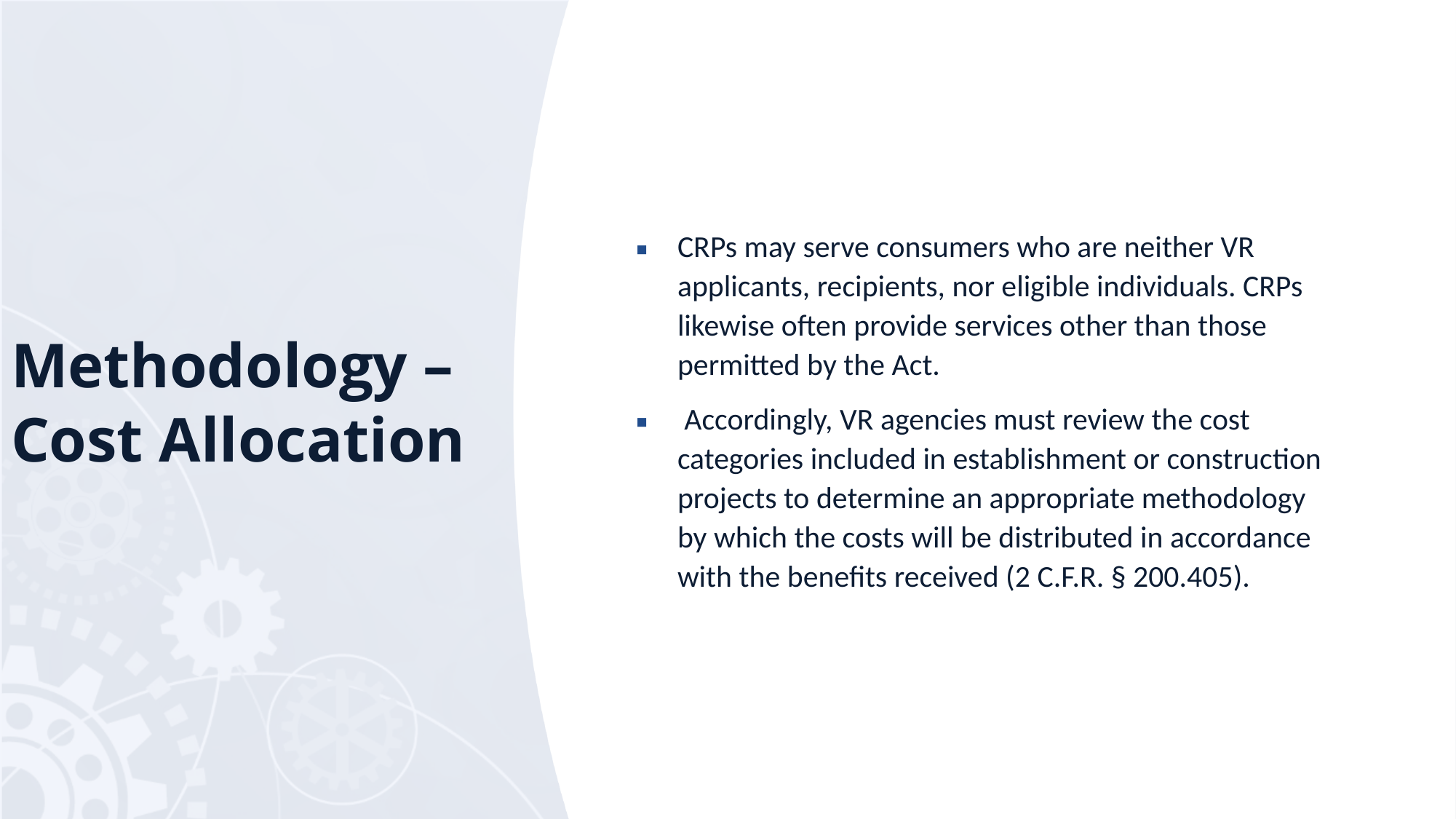

CRPs may serve consumers who are neither VR applicants, recipients, nor eligible individuals. CRPs likewise often provide services other than those permitted by the Act.
 Accordingly, VR agencies must review the cost categories included in establishment or construction projects to determine an appropriate methodology by which the costs will be distributed in accordance with the benefits received (2 C.F.R. § 200.405).

# Methodology – Cost Allocation